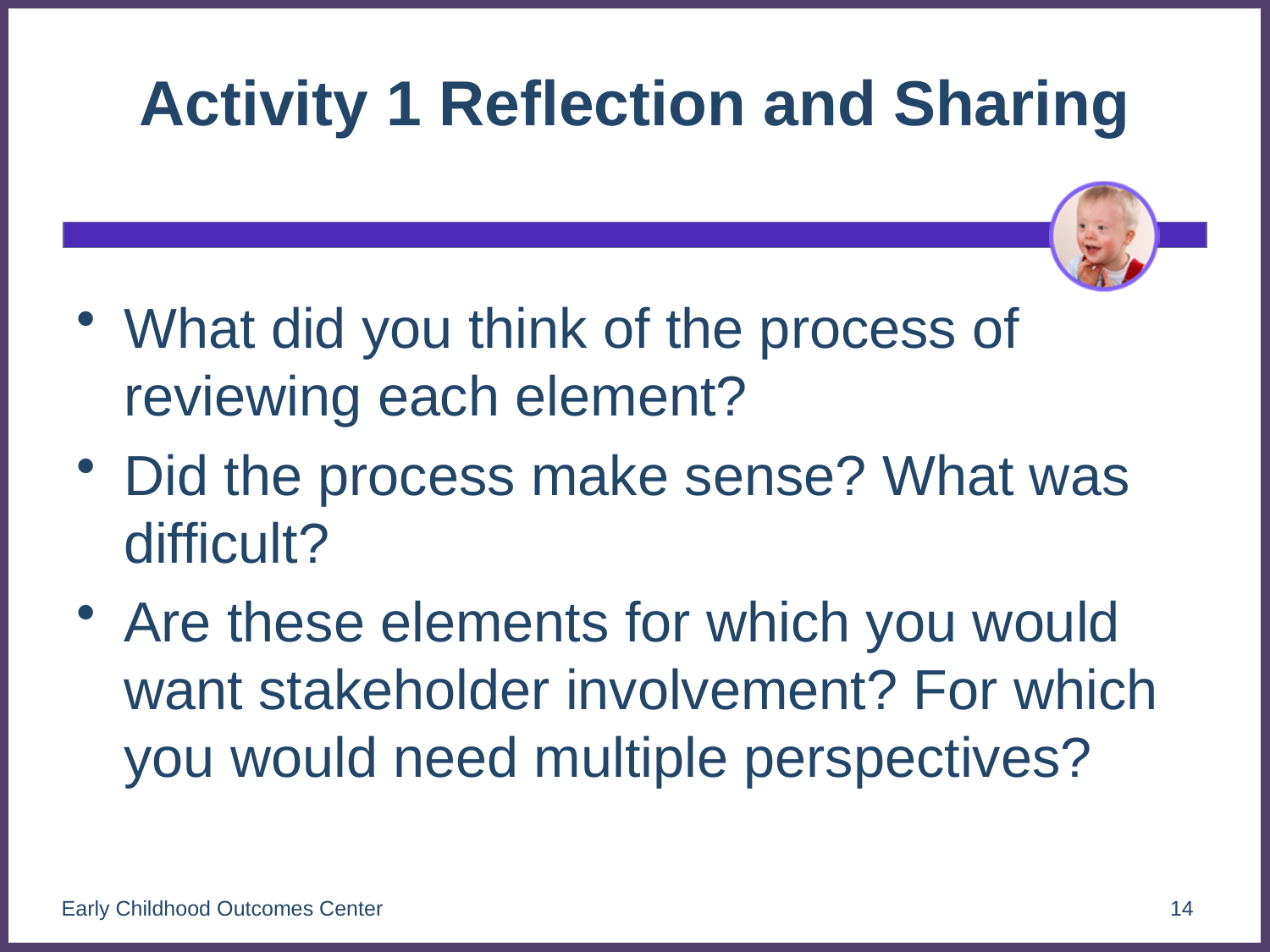

# Activity 1 Reflection and Sharing
What did you think of the process of reviewing each element?
Did the process make sense? What was difficult?
Are these elements for which you would want stakeholder involvement? For which you would need multiple perspectives?

Early Childhood Outcomes Center
14